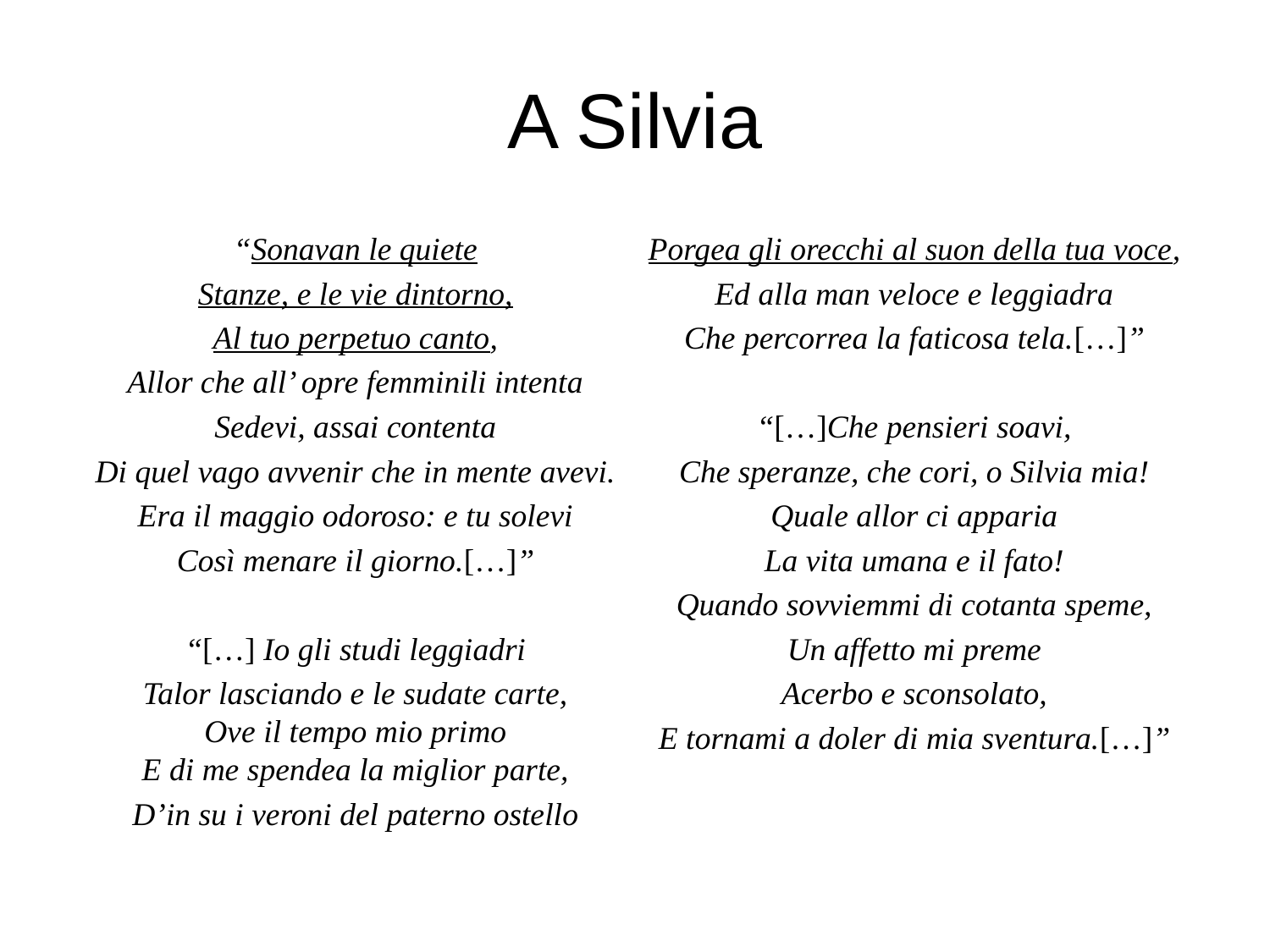

# A Silvia
“Sonavan le quiete
Stanze, e le vie dintorno,
Al tuo perpetuo canto,
Allor che all’ opre femminili intenta
Sedevi, assai contenta
Di quel vago avvenir che in mente avevi.
Era il maggio odoroso: e tu solevi
Così menare il giorno.[…]”

“[…] Io gli studi leggiadri
Talor lasciando e le sudate carte,
Ove il tempo mio primo
E di me spendea la miglior parte,
D’in su i veroni del paterno ostello
Porgea gli orecchi al suon della tua voce,
Ed alla man veloce e leggiadra
Che percorrea la faticosa tela.[…]”

“[…]Che pensieri soavi,
Che speranze, che cori, o Silvia mia!
Quale allor ci apparia
La vita umana e il fato!
Quando sovviemmi di cotanta speme,
Un affetto mi preme
Acerbo e sconsolato,
E tornami a doler di mia sventura.[…]”